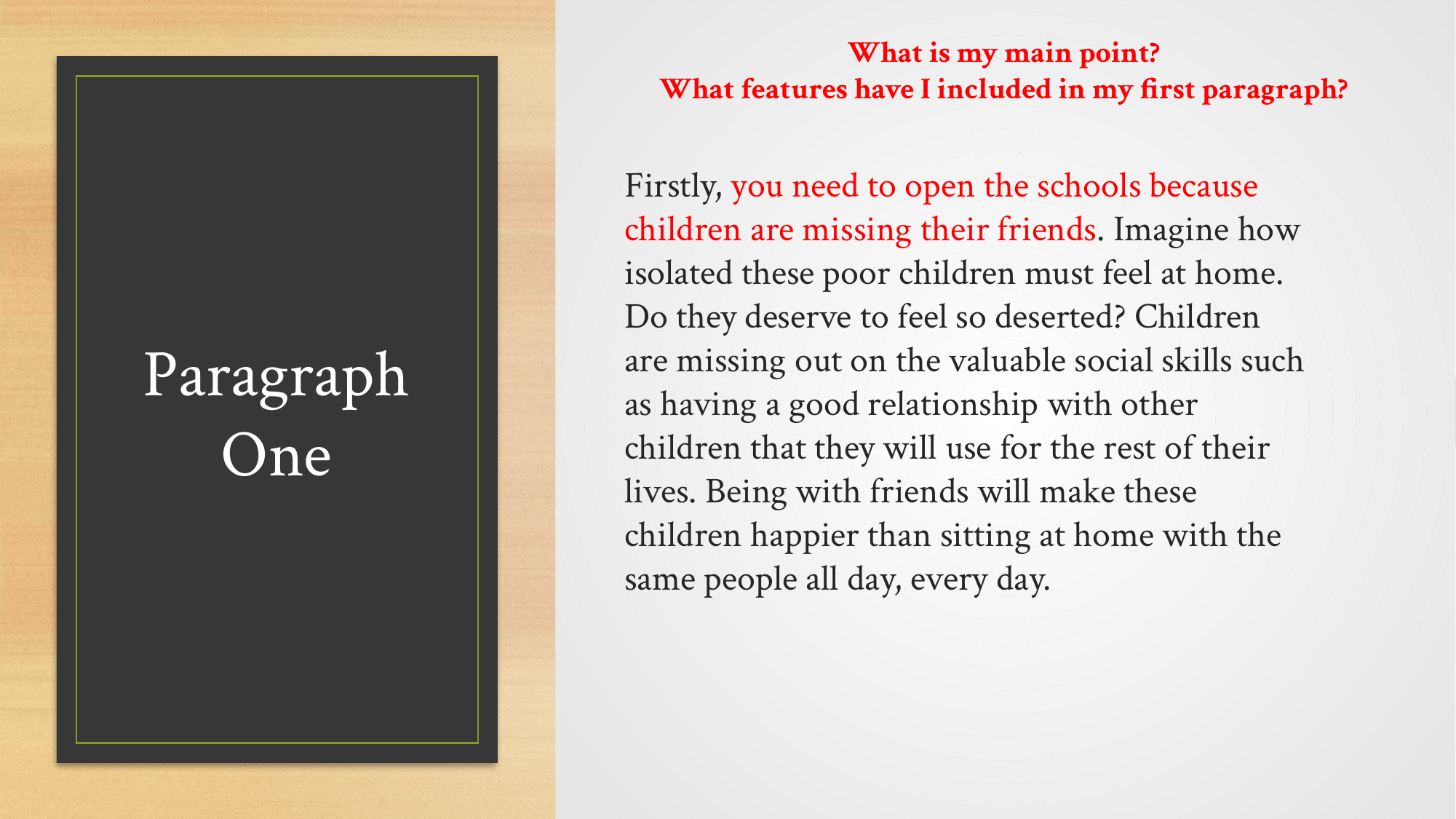

What is my main point?
What features have I included in my first paragraph?

Firstly, you need to open the schools because children are missing their friends. Imagine how isolated these poor children must feel at home. Do they deserve to feel so deserted? Children are missing out on the valuable social skills such as having a good relationship with other children that they will use for the rest of their lives. Being with friends will make these children happier than sitting at home with the same people all day, every day.

# Paragraph One